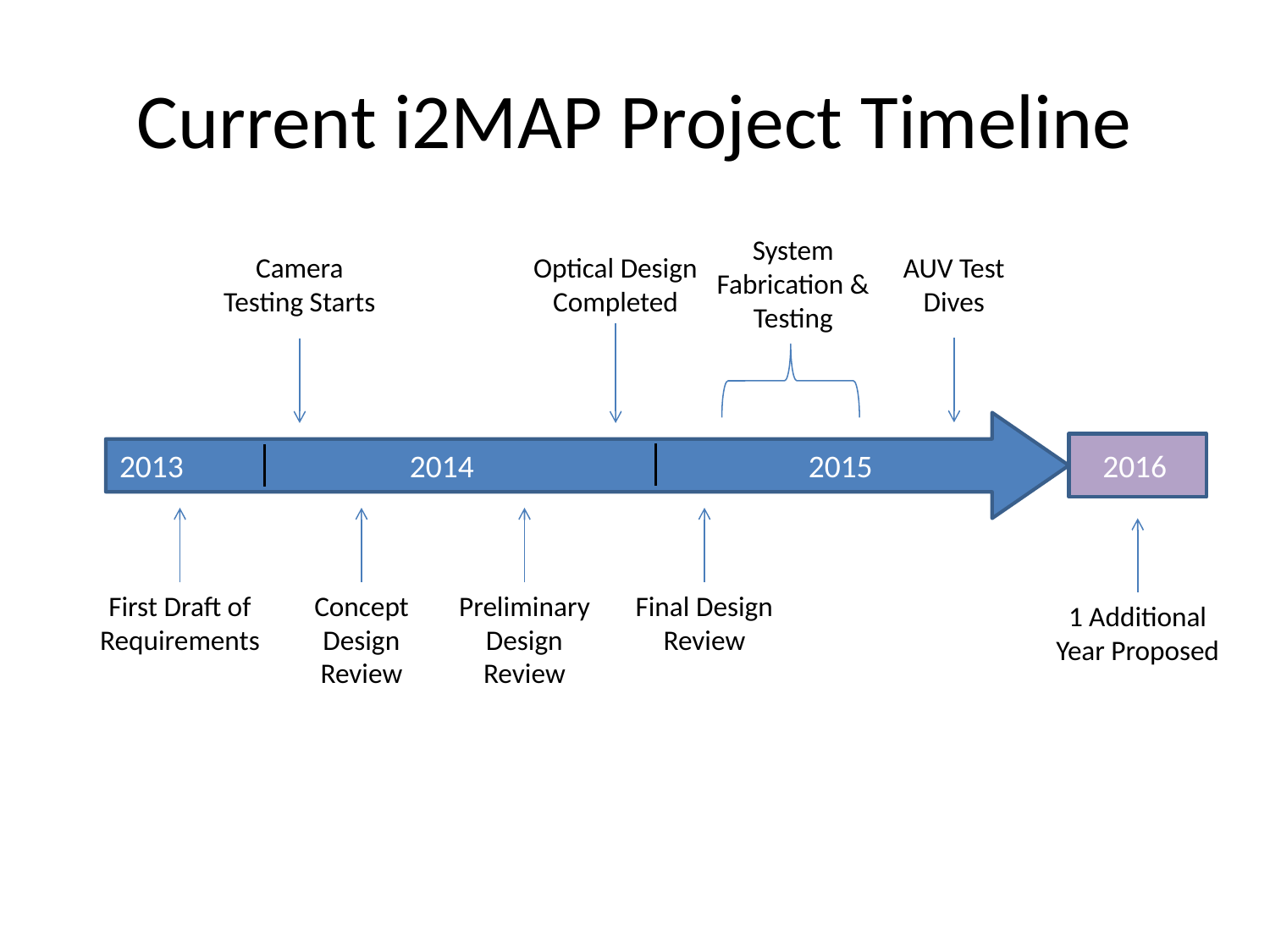

# Current i2MAP Project Timeline
System Fabrication & Testing
Camera Testing Starts
Optical Design Completed
AUV Test Dives

2013
2014
2015
2016
First Draft of Requirements
Concept Design Review
Preliminary Design Review
Final Design Review
1 Additional Year Proposed